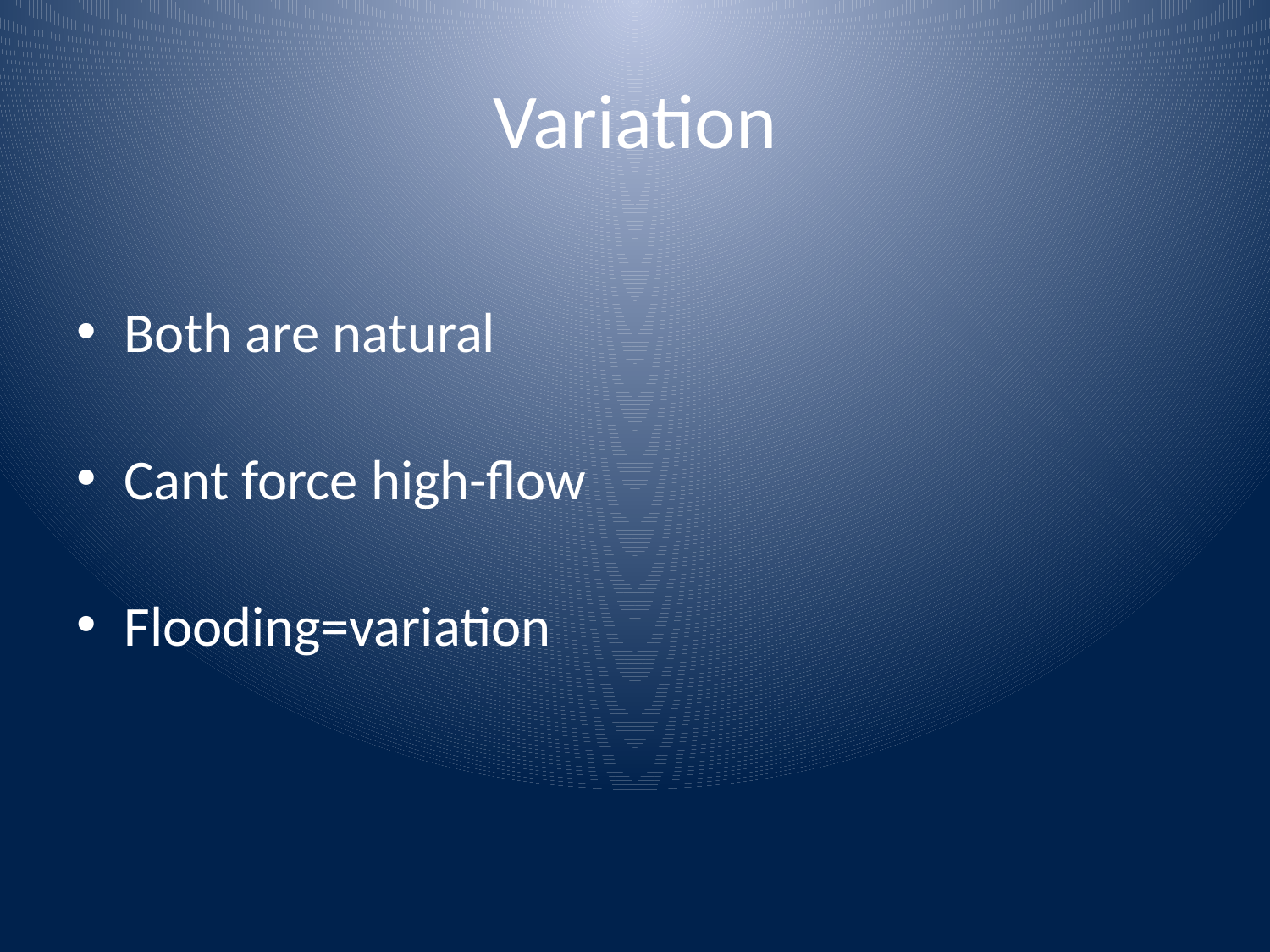

# Variation
Both are natural
Cant force high-flow
Flooding=variation